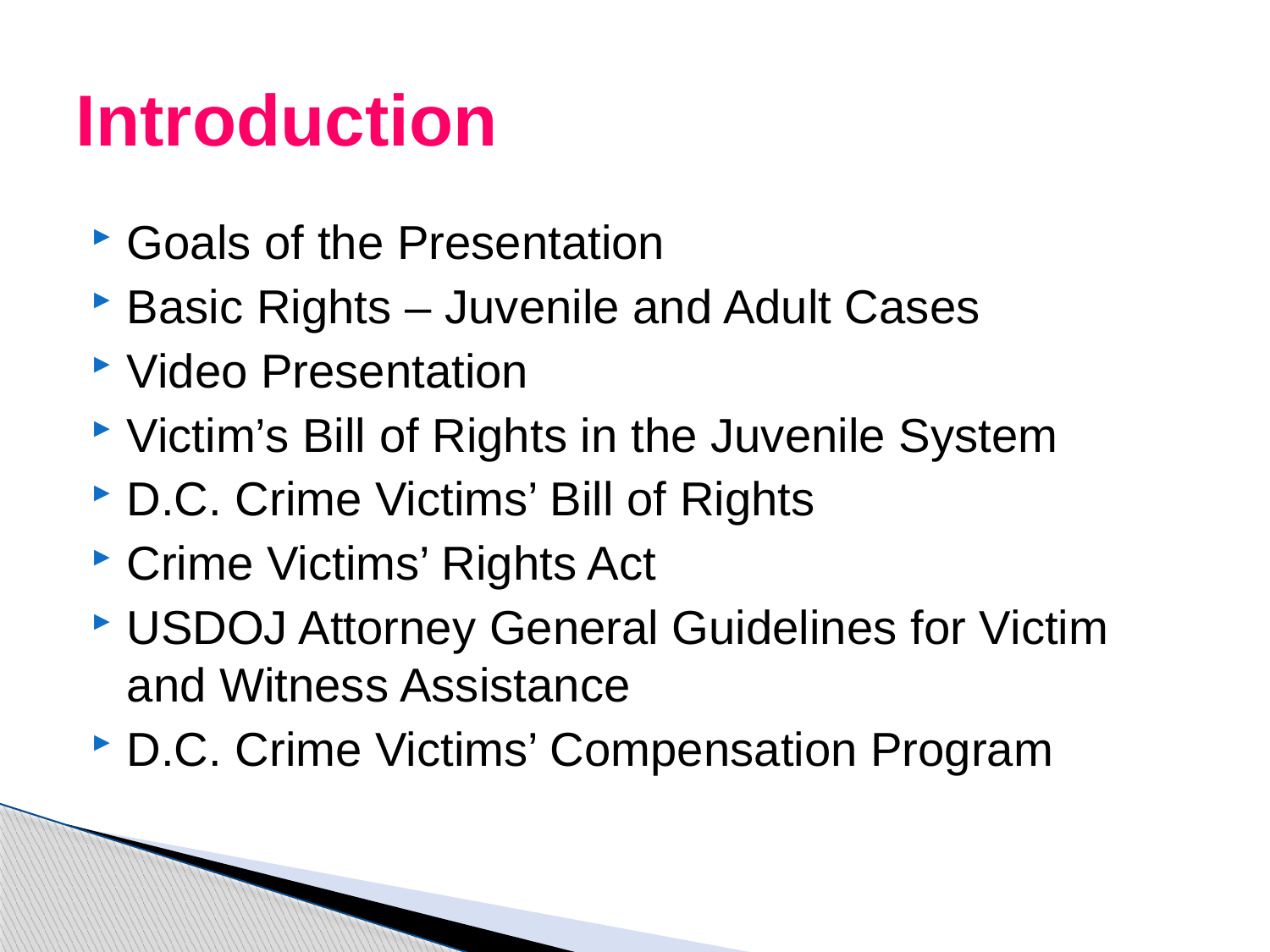

# Introduction
Goals of the Presentation
Basic Rights – Juvenile and Adult Cases
Video Presentation
Victim’s Bill of Rights in the Juvenile System
D.C. Crime Victims’ Bill of Rights
Crime Victims’ Rights Act
USDOJ Attorney General Guidelines for Victim and Witness Assistance
D.C. Crime Victims’ Compensation Program